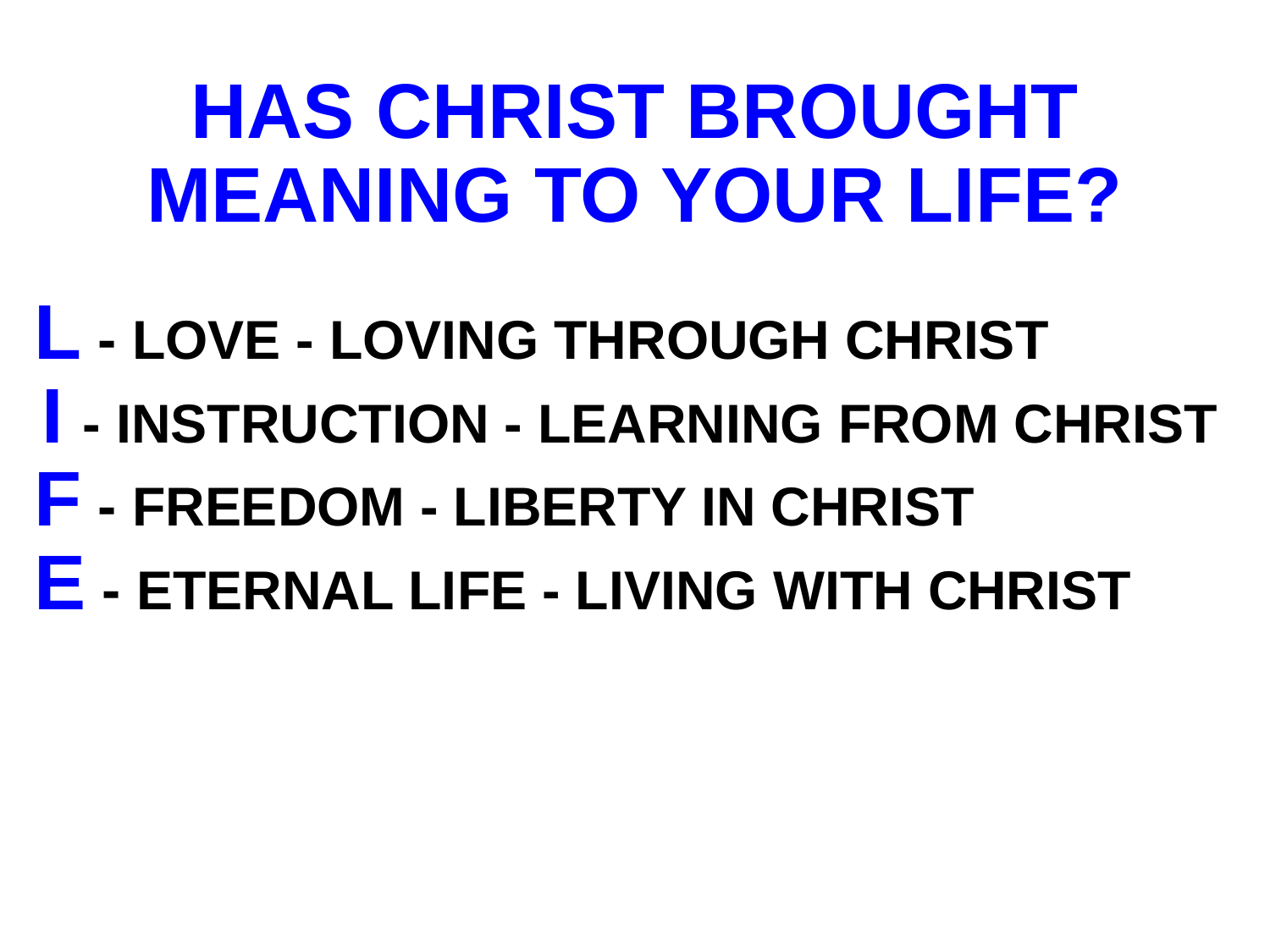

# HAS CHRIST BROUGHT MEANING TO YOUR LIFE?
L - LOVE - LOVING THROUGH CHRIST
I - INSTRUCTION - LEARNING FROM CHRIST
F - FREEDOM - LIBERTY IN CHRIST
E - ETERNAL LIFE - LIVING WITH CHRIST